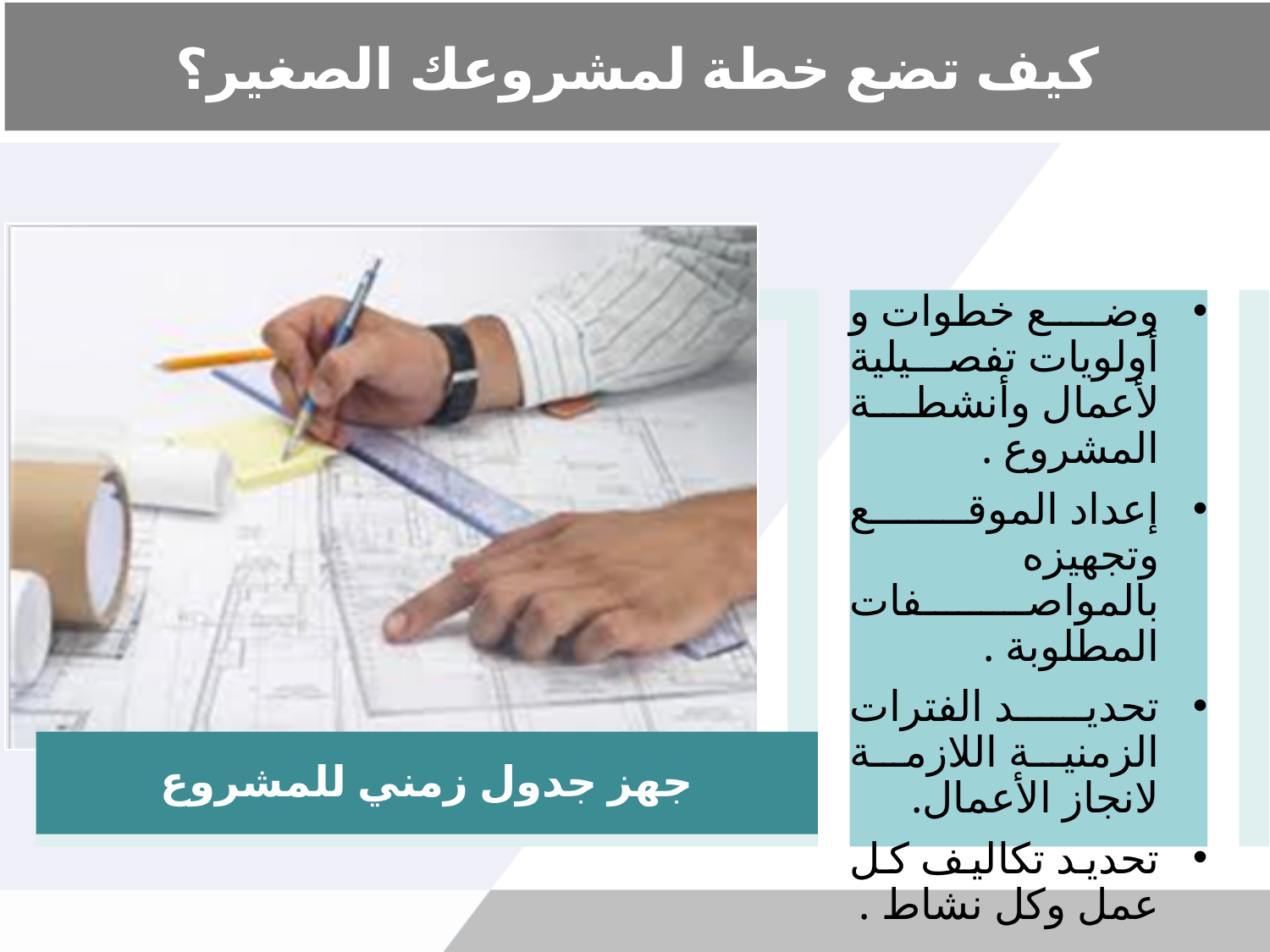

# كيف تضع خطة لمشروعك الصغير؟

وضع خطوات و أولويات تفصيلية لأعمال وأنشطة المشروع .
إعداد الموقع وتجهيزه بالمواصفات المطلوبة .
تحديد الفترات الزمنية اللازمة لانجاز الأعمال.
تحديد تكاليف كل عمل وكل نشاط .

جهز جدول زمني للمشروع